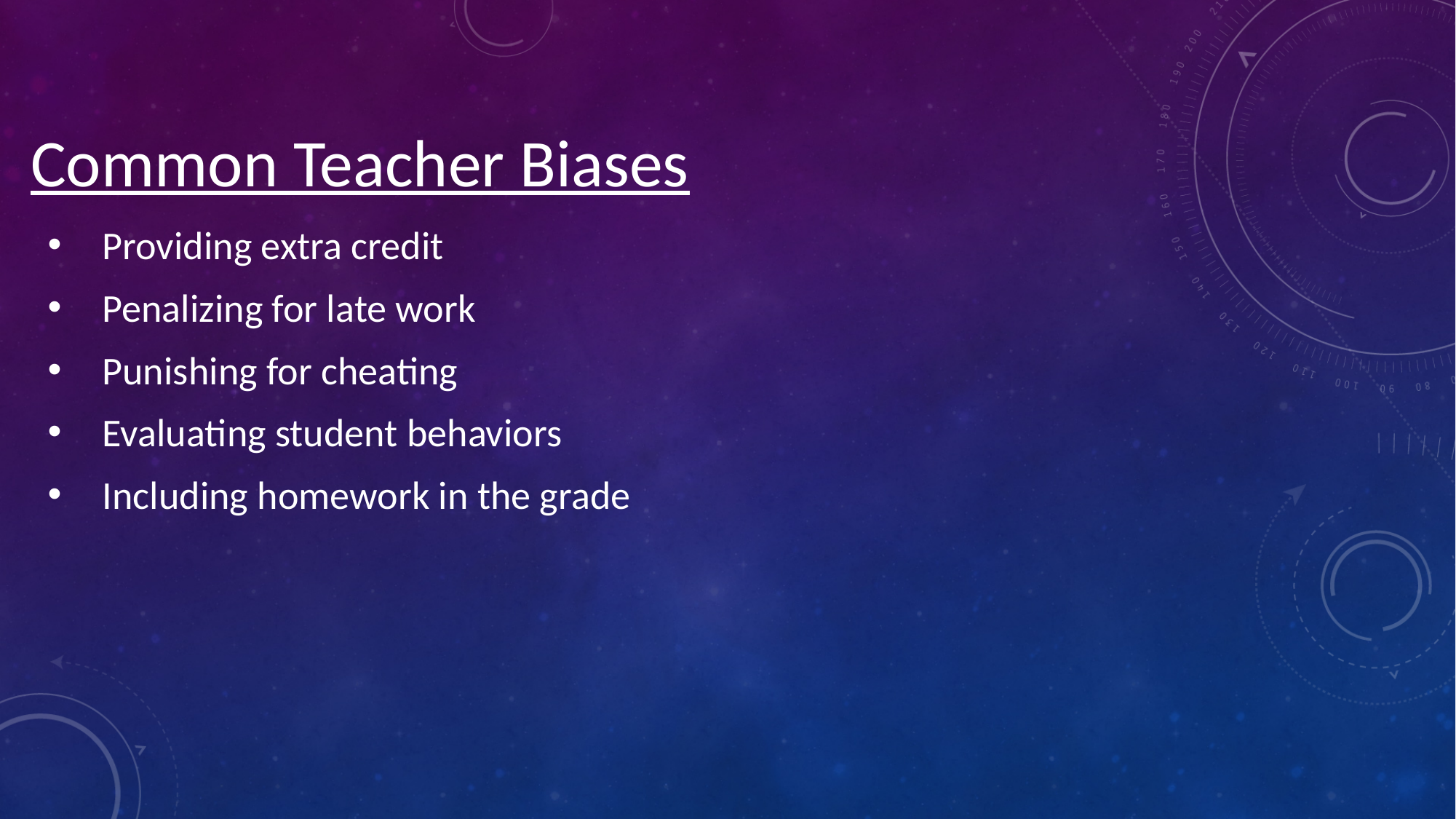

# Common Teacher Biases
Providing extra credit
Penalizing for late work
Punishing for cheating
Evaluating student behaviors
Including homework in the grade